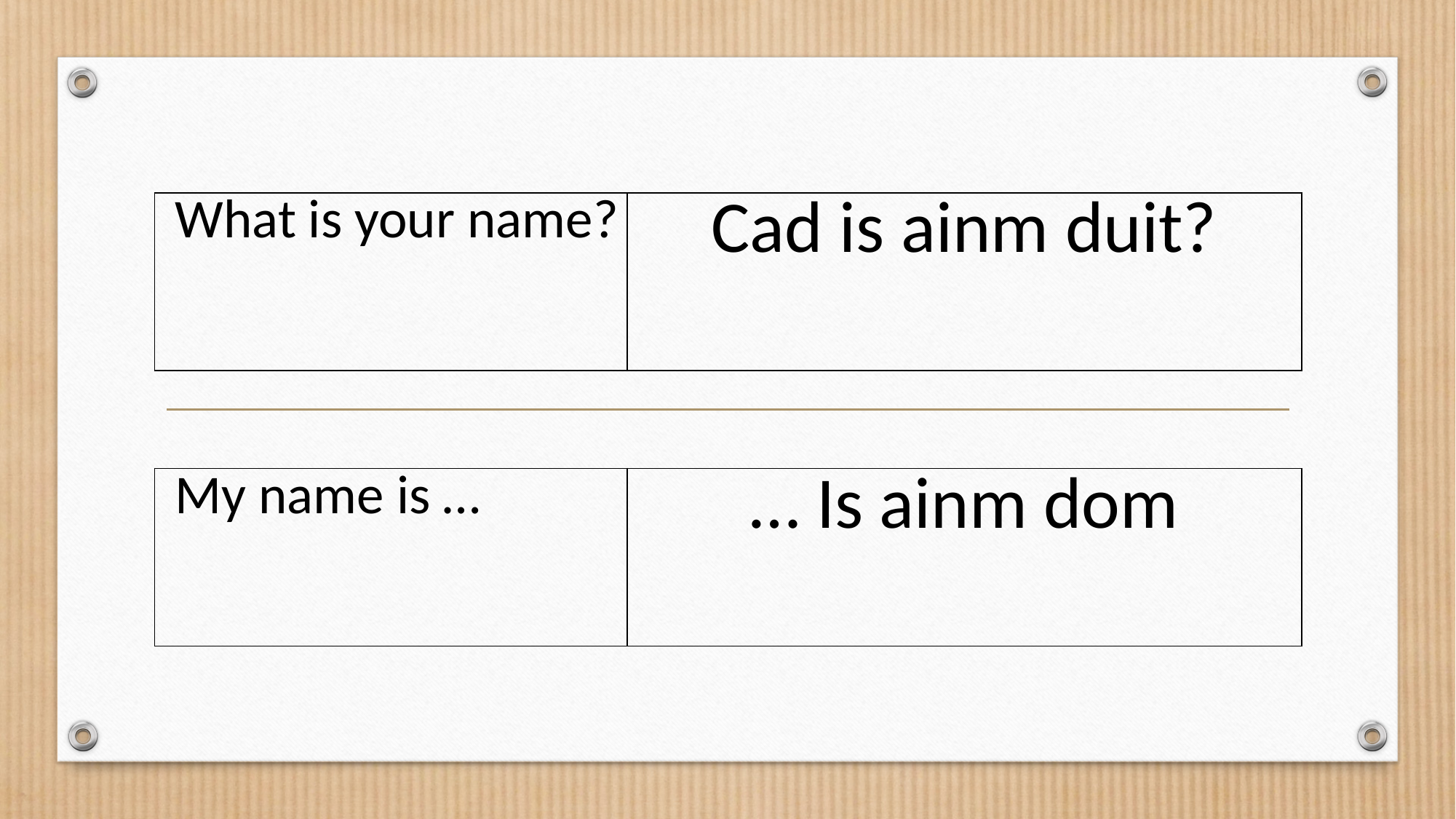

| What is your name? | Cad is ainm duit? |
| --- | --- |
| My name is … | … Is ainm dom |
| --- | --- |